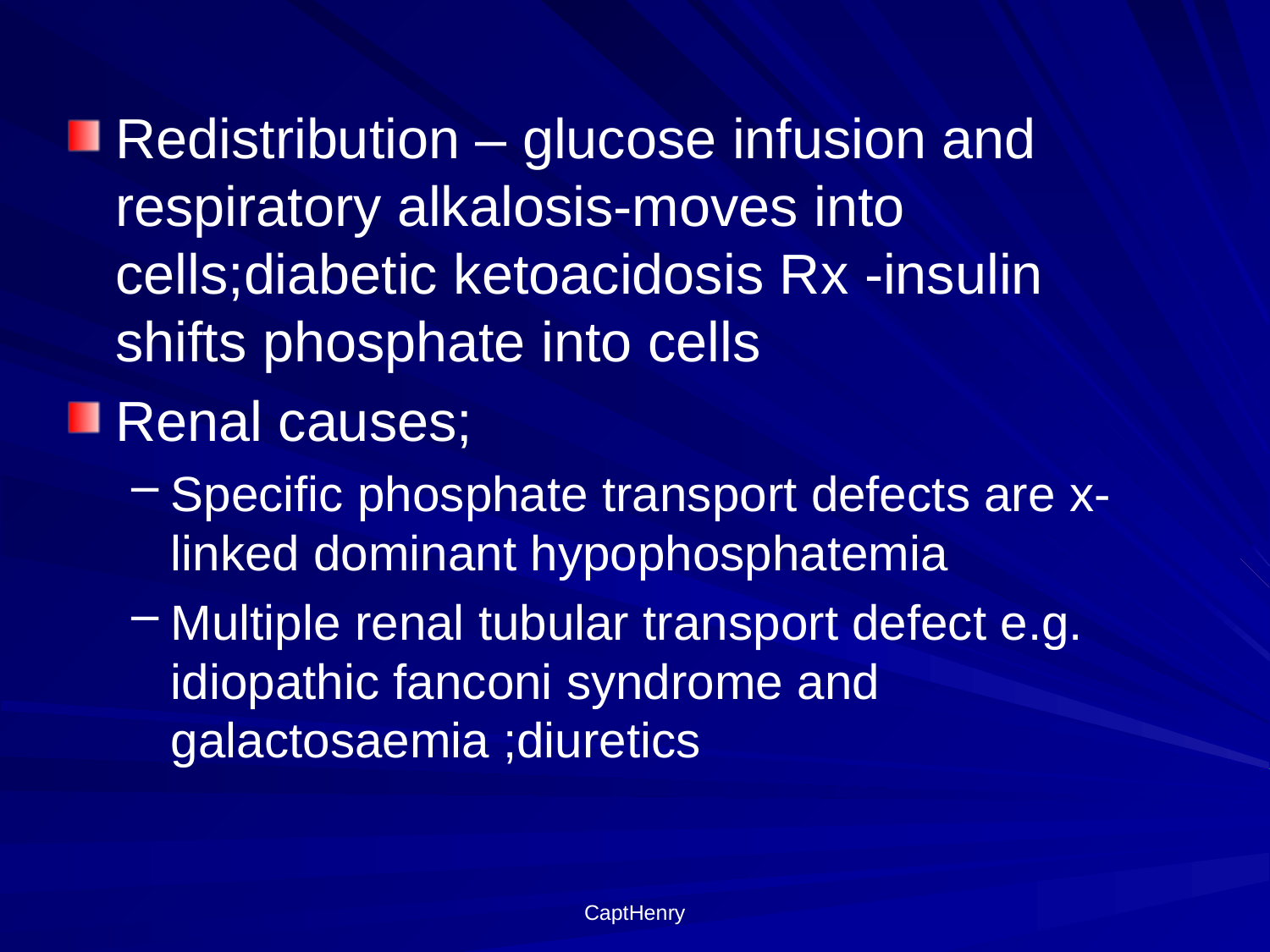

Redistribution – glucose infusion and respiratory alkalosis-moves into cells;diabetic ketoacidosis Rx -insulin shifts phosphate into cells
Renal causes;
Specific phosphate transport defects are x-linked dominant hypophosphatemia
Multiple renal tubular transport defect e.g. idiopathic fanconi syndrome and galactosaemia ;diuretics
CaptHenry